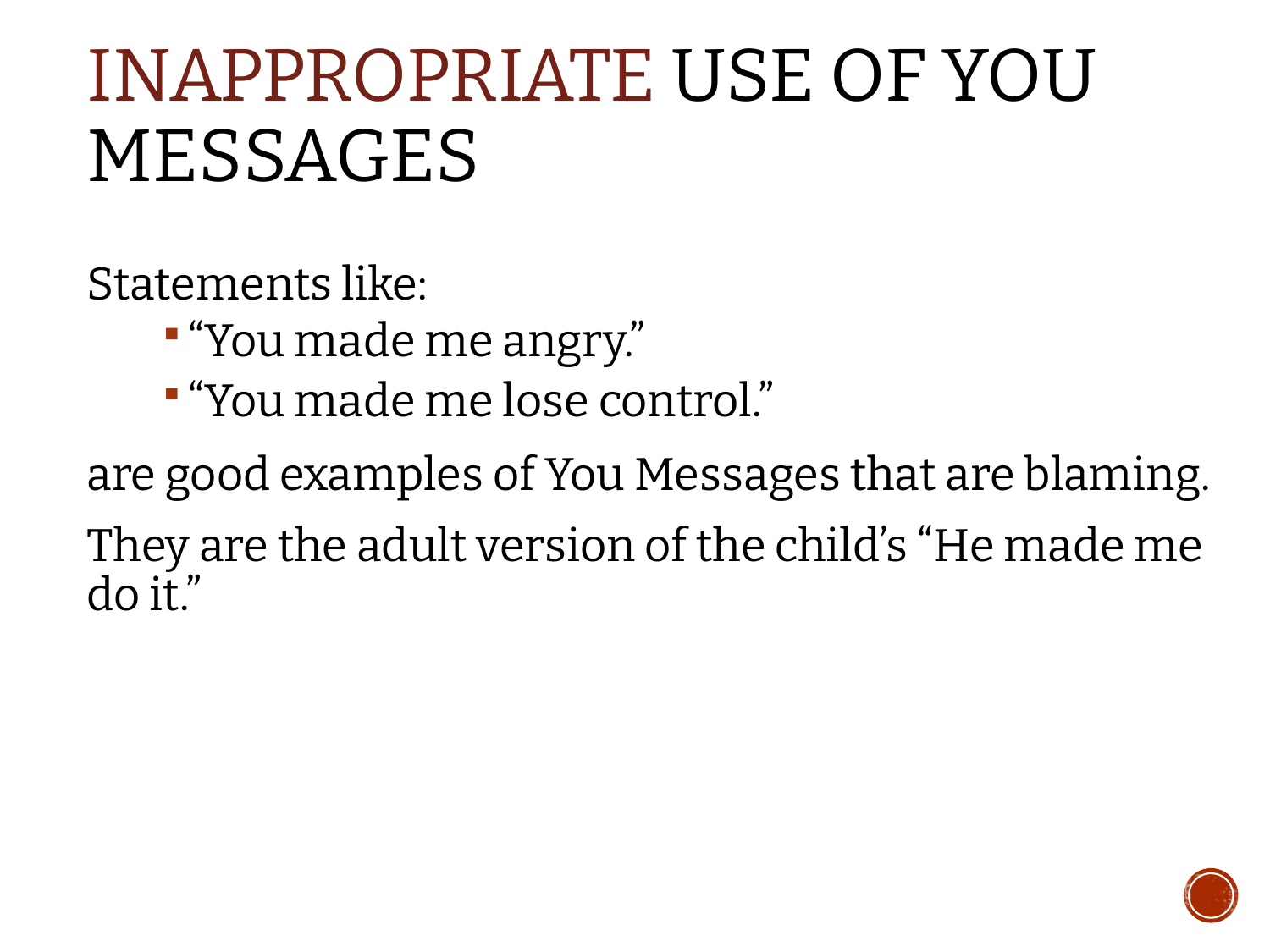

# Inappropriate Use of You Messages

Statements like:
“You made me angry.”
“You made me lose control.”
are good examples of You Messages that are blaming.
They are the adult version of the child’s “He made me do it.”